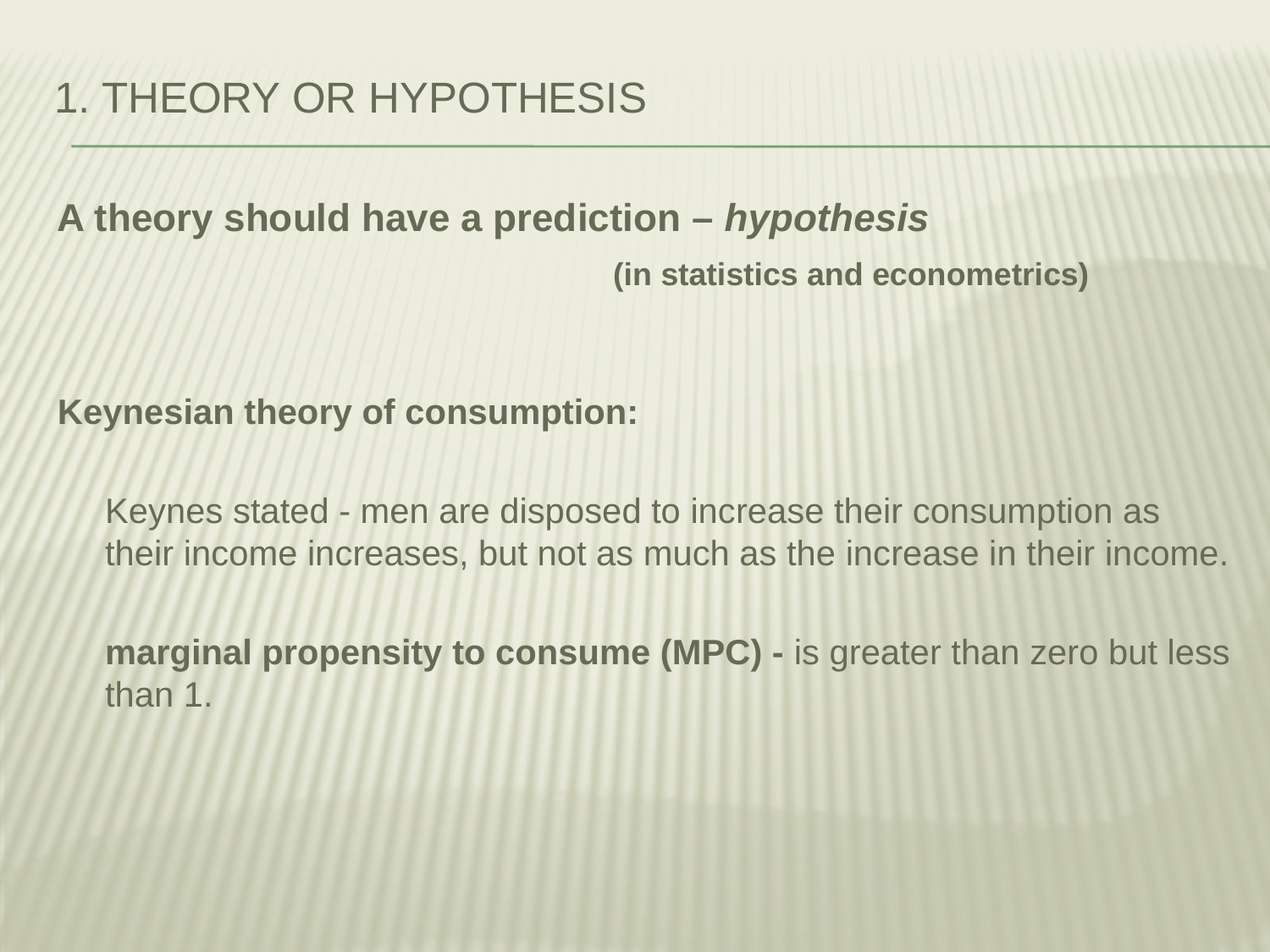

# 1. Theory or hypothesis
A theory should have a prediction – hypothesis
					(in statistics and econometrics)

Keynesian theory of consumption:

	Keynes stated - men are disposed to increase their consumption as their income increases, but not as much as the increase in their income.

	marginal propensity to consume (MPC) - is greater than zero but less than 1.